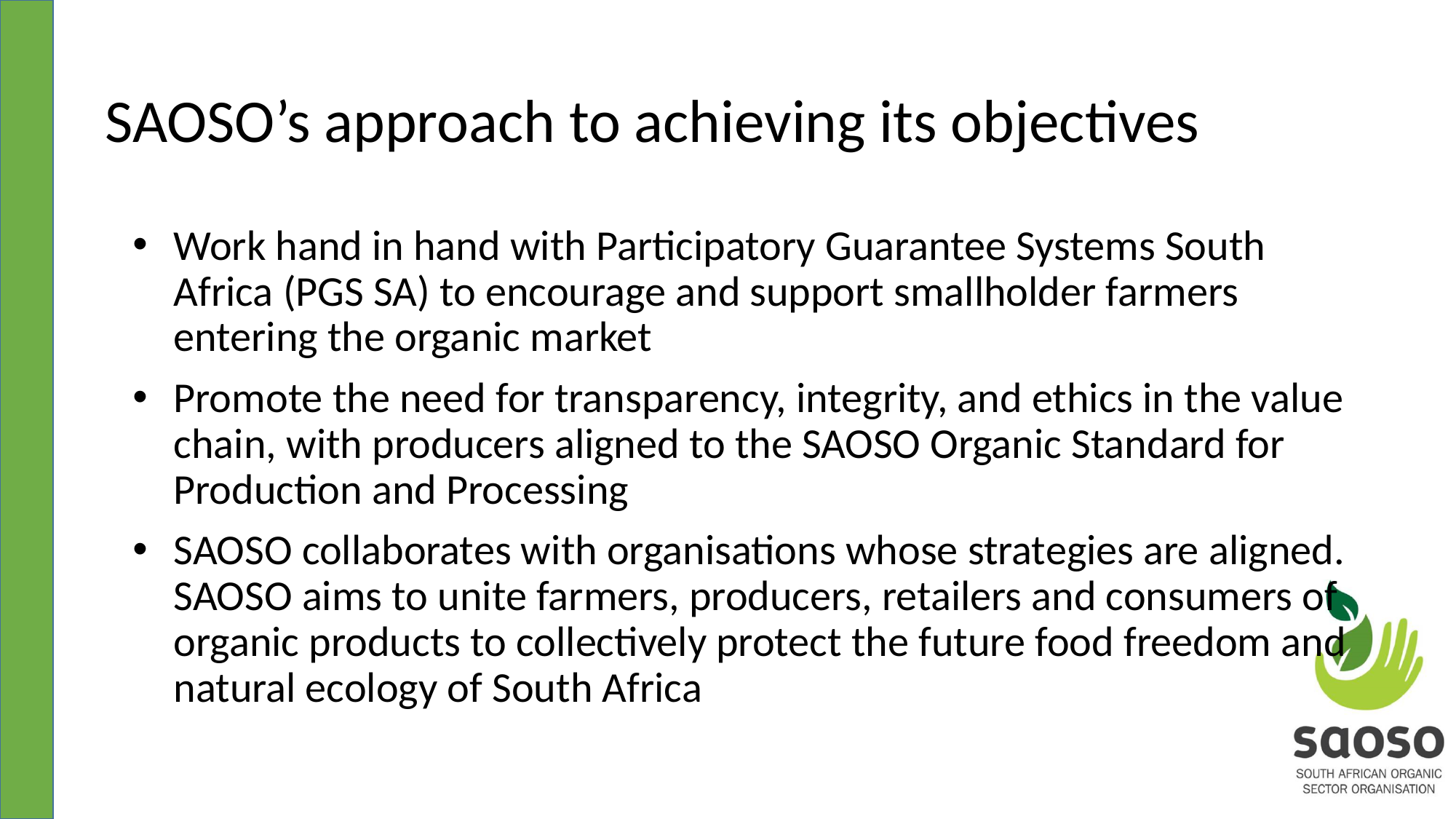

# SAOSO’s approach to achieving its objectives
Work hand in hand with Participatory Guarantee Systems South Africa (PGS SA) to encourage and support smallholder farmers entering the organic market
Promote the need for transparency, integrity, and ethics in the value chain, with producers aligned to the SAOSO Organic Standard for Production and Processing
SAOSO collaborates with organisations whose strategies are aligned. SAOSO aims to unite farmers, producers, retailers and consumers of organic products to collectively protect the future food freedom and natural ecology of South Africa